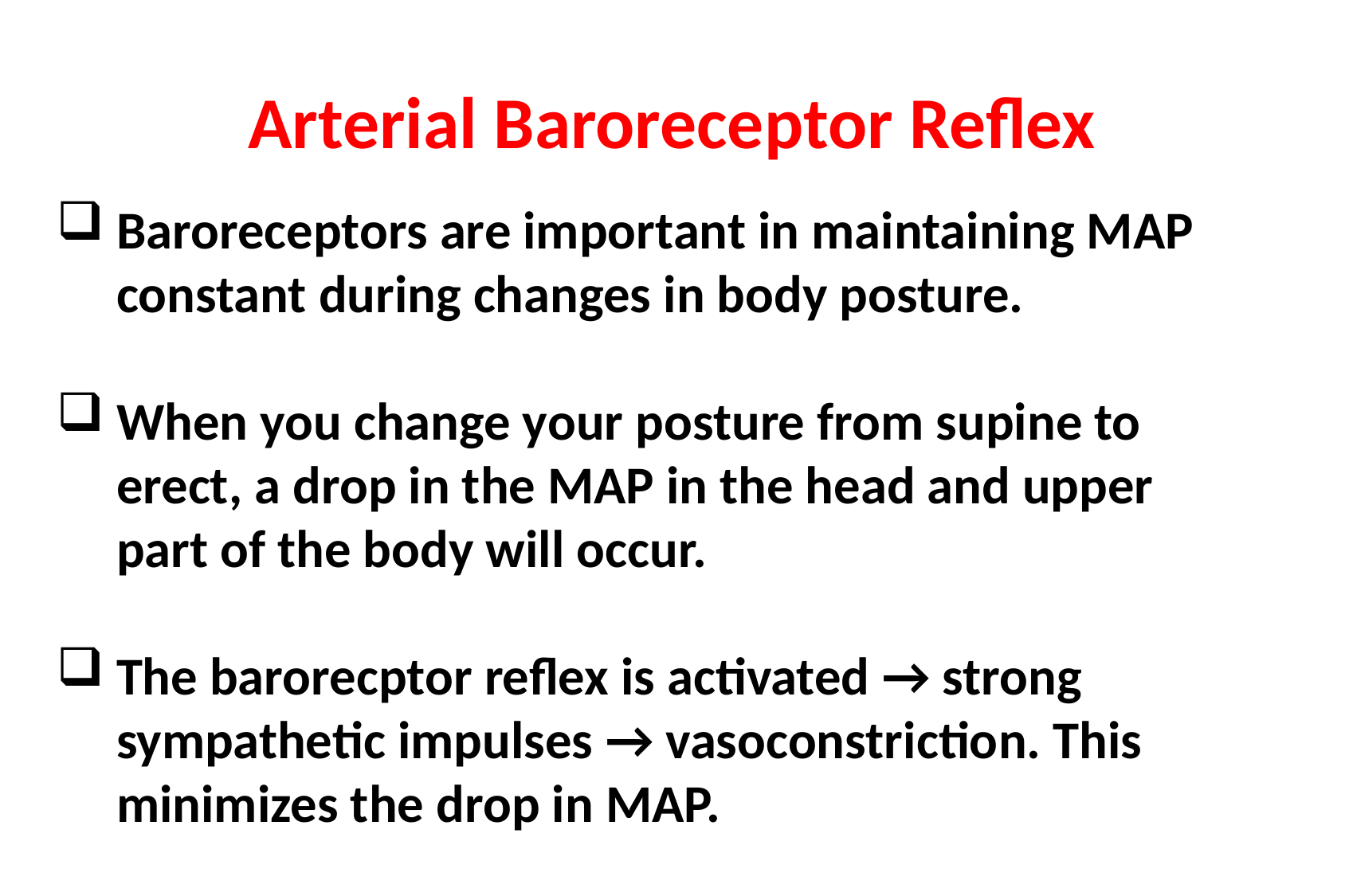

Arterial Baroreceptor Reflex
Baroreceptors are important in maintaining MAP constant during changes in body posture.

When you change your posture from supine to erect, a drop in the MAP in the head and upper part of the body will occur.

The barorecptor reflex is activated → strong sympathetic impulses → vasoconstriction. This minimizes the drop in MAP.